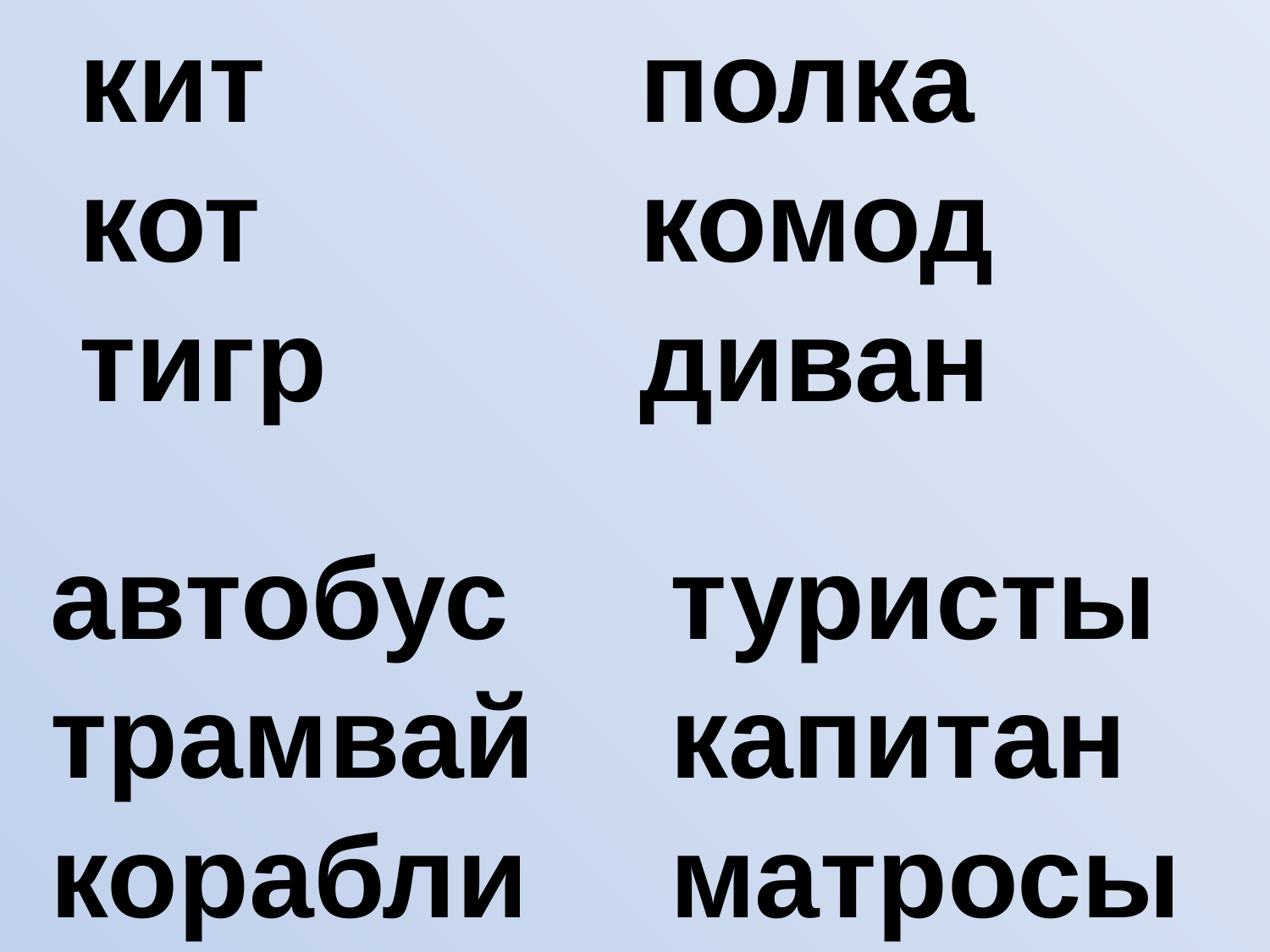

кит
кот
тигр
полка
комод
диван
автобус
трамвай
корабли
туристы
капитан
матросы